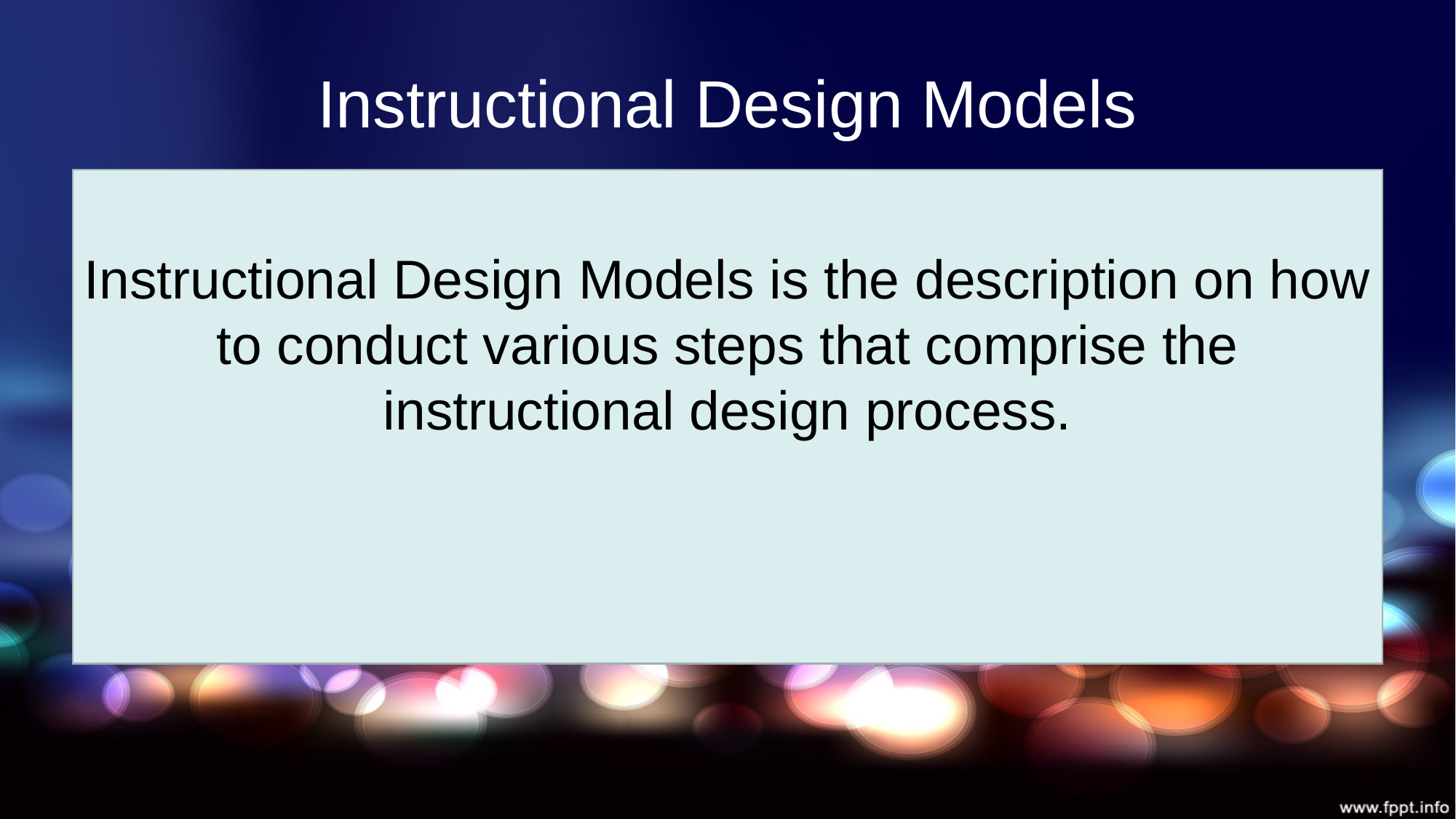

# Instructional Design Models

Instructional Design Models is the description on how to conduct various steps that comprise the instructional design process.